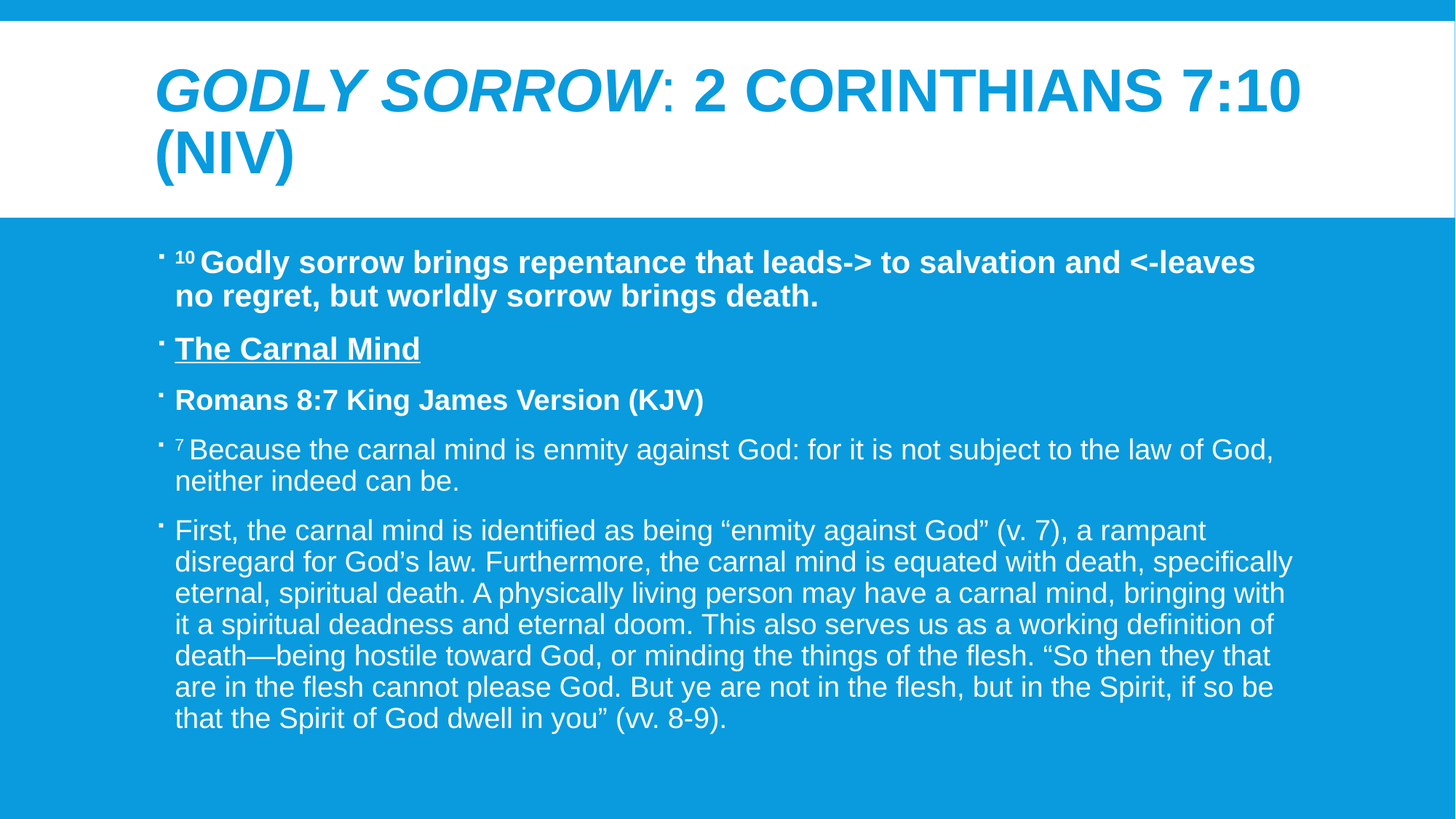

# Godly Sorrow: 2 Corinthians 7:10 (NIV)
10 Godly sorrow brings repentance that leads-> to salvation and <-leaves no regret, but worldly sorrow brings death.
The Carnal Mind
Romans 8:7 King James Version (KJV)
7 Because the carnal mind is enmity against God: for it is not subject to the law of God, neither indeed can be.
First, the carnal mind is identified as being “enmity against God” (v. 7), a rampant disregard for God’s law. Furthermore, the carnal mind is equated with death, specifically eternal, spiritual death. A physically living person may have a carnal mind, bringing with it a spiritual deadness and eternal doom. This also serves us as a working definition of death—being hostile toward God, or minding the things of the flesh. “So then they that are in the flesh cannot please God. But ye are not in the flesh, but in the Spirit, if so be that the Spirit of God dwell in you” (vv. 8-9).